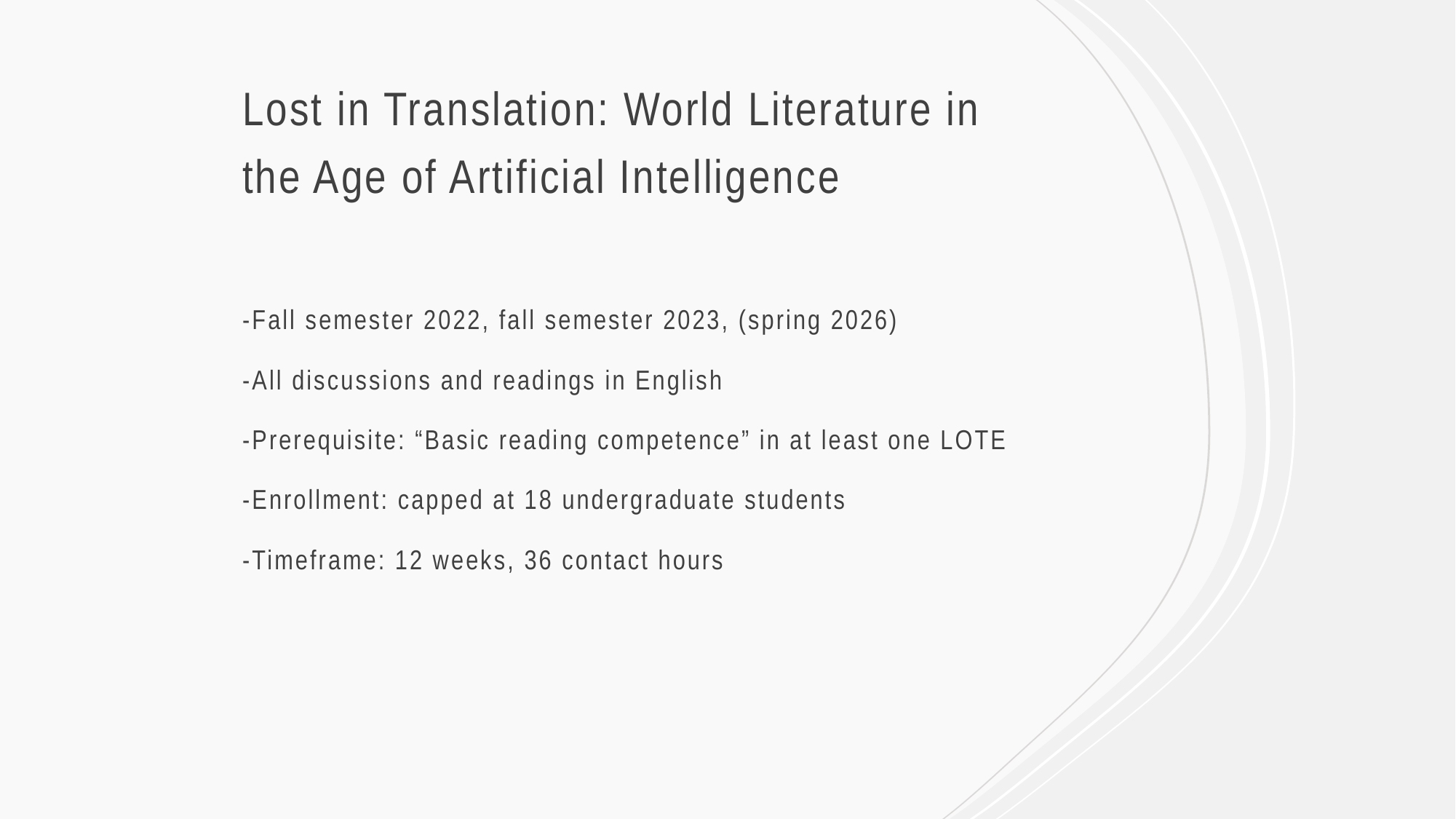

# Lost in Translation: World Literature in the Age of Artificial Intelligence
-Fall semester 2022, fall semester 2023, (spring 2026)
-All discussions and readings in English
-Prerequisite: “Basic reading competence” in at least one LOTE
-Enrollment: capped at 18 undergraduate students
-Timeframe: 12 weeks, 36 contact hours